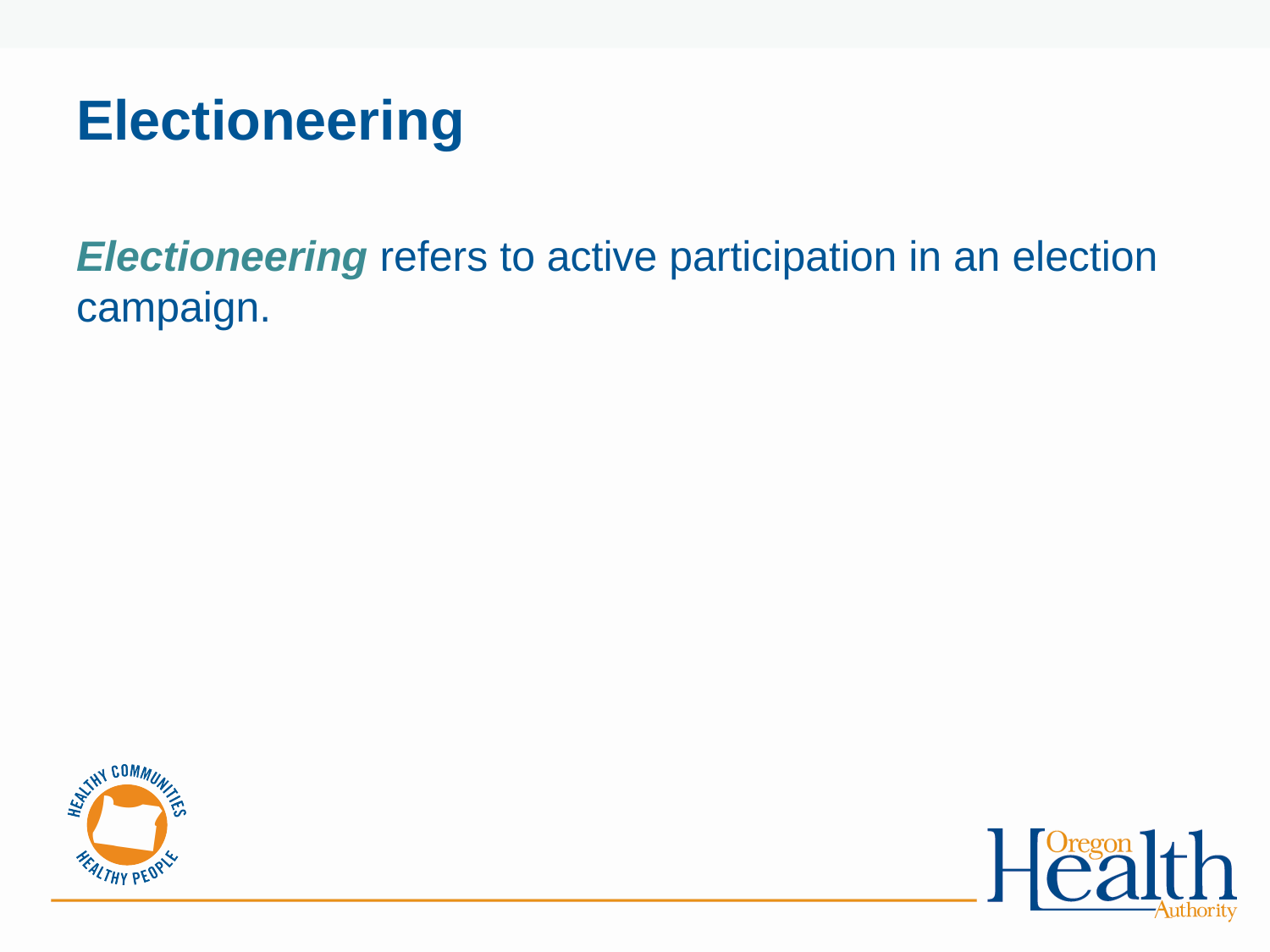

# Electioneering
Electioneering refers to active participation in an election campaign.